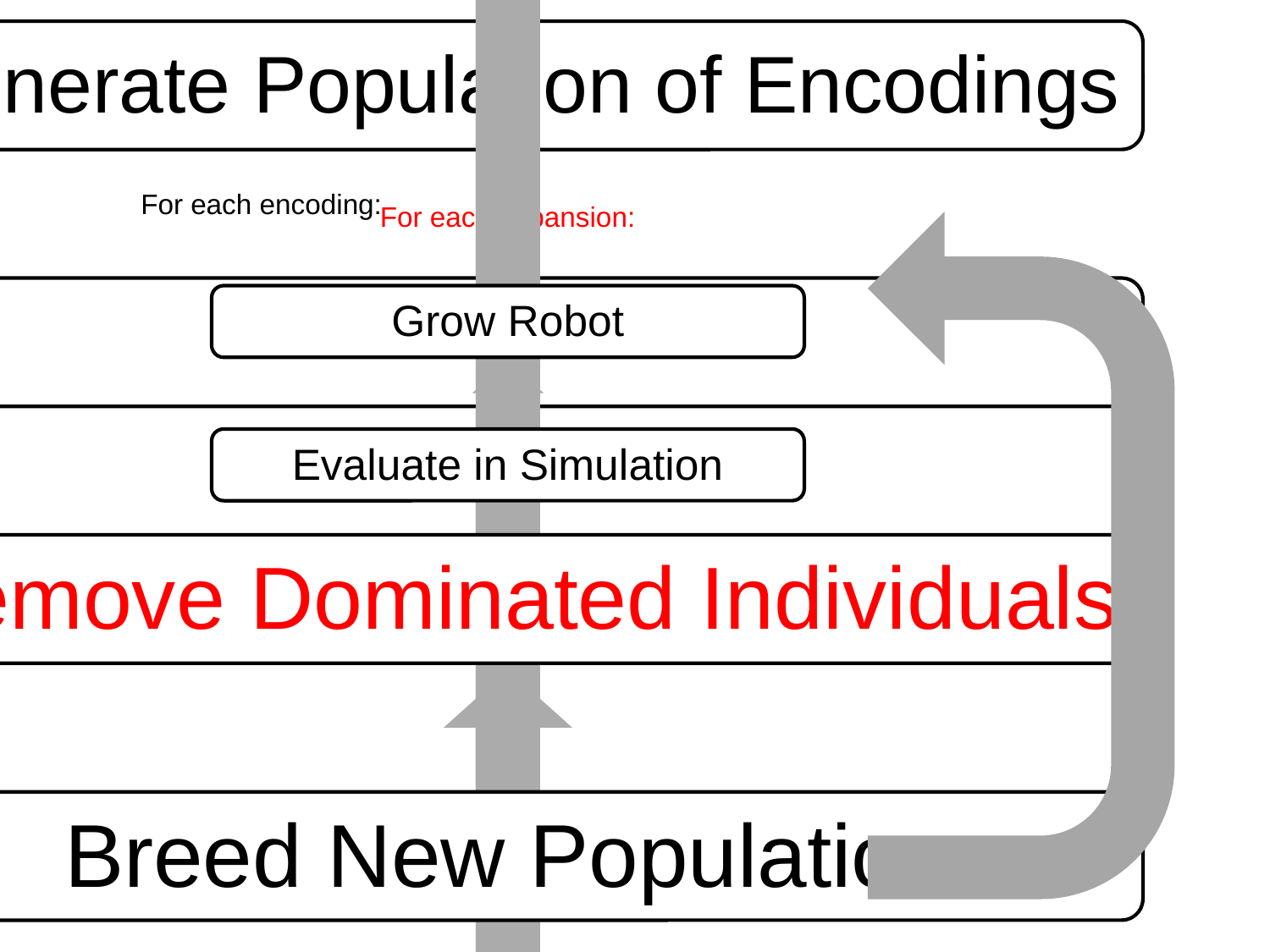

For each expansion:
Breed New Population
For each encoding:
Grow Robot
Evaluate in Simulation